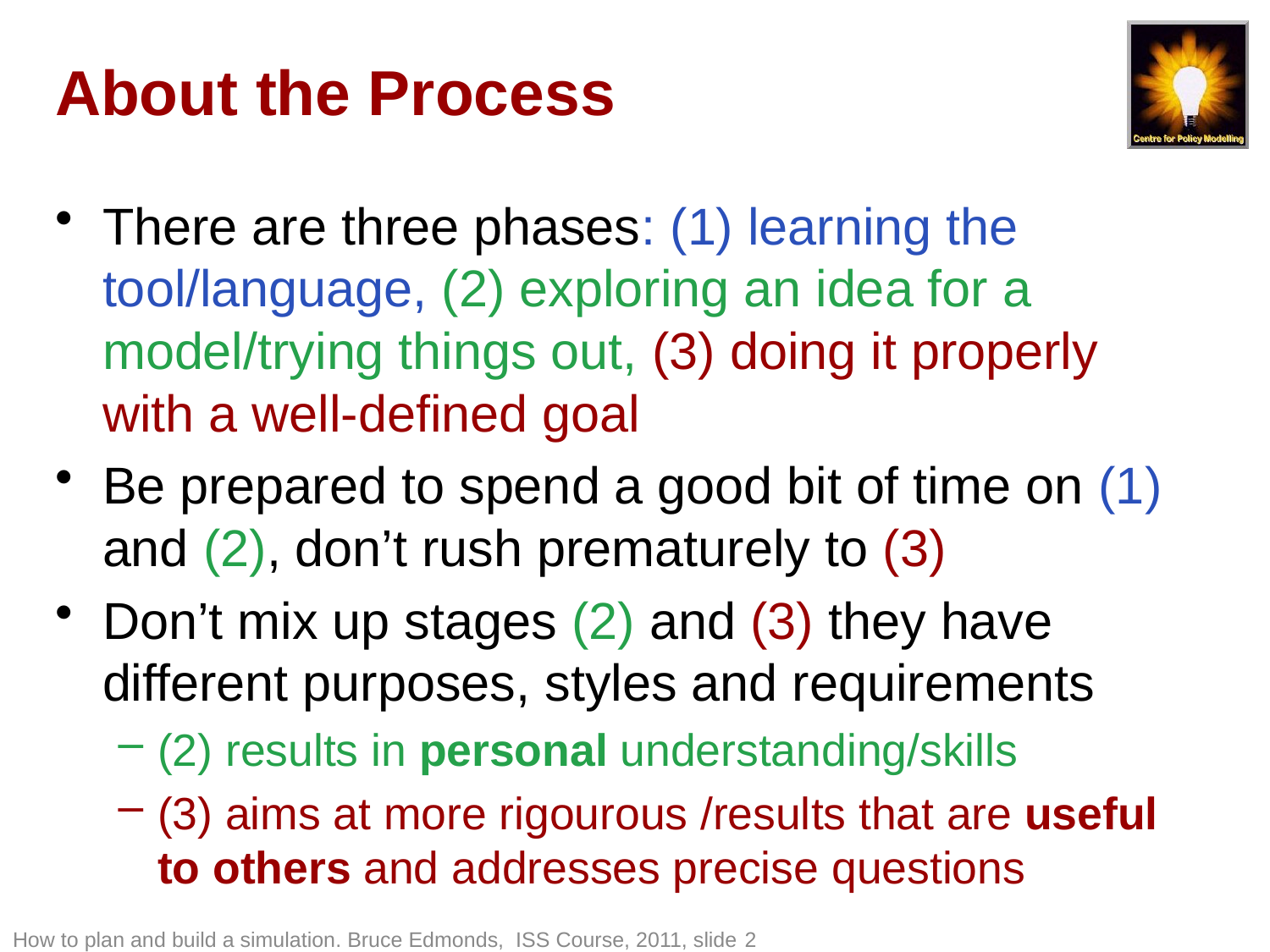

# About the Process
There are three phases: (1) learning the tool/language, (2) exploring an idea for a model/trying things out, (3) doing it properly with a well-defined goal
Be prepared to spend a good bit of time on (1) and (2), don’t rush prematurely to (3)
Don’t mix up stages (2) and (3) they have different purposes, styles and requirements
(2) results in personal understanding/skills
(3) aims at more rigourous /results that are useful to others and addresses precise questions

How to plan and build a simulation. Bruce Edmonds,  ISS Course, 2011, slide 2